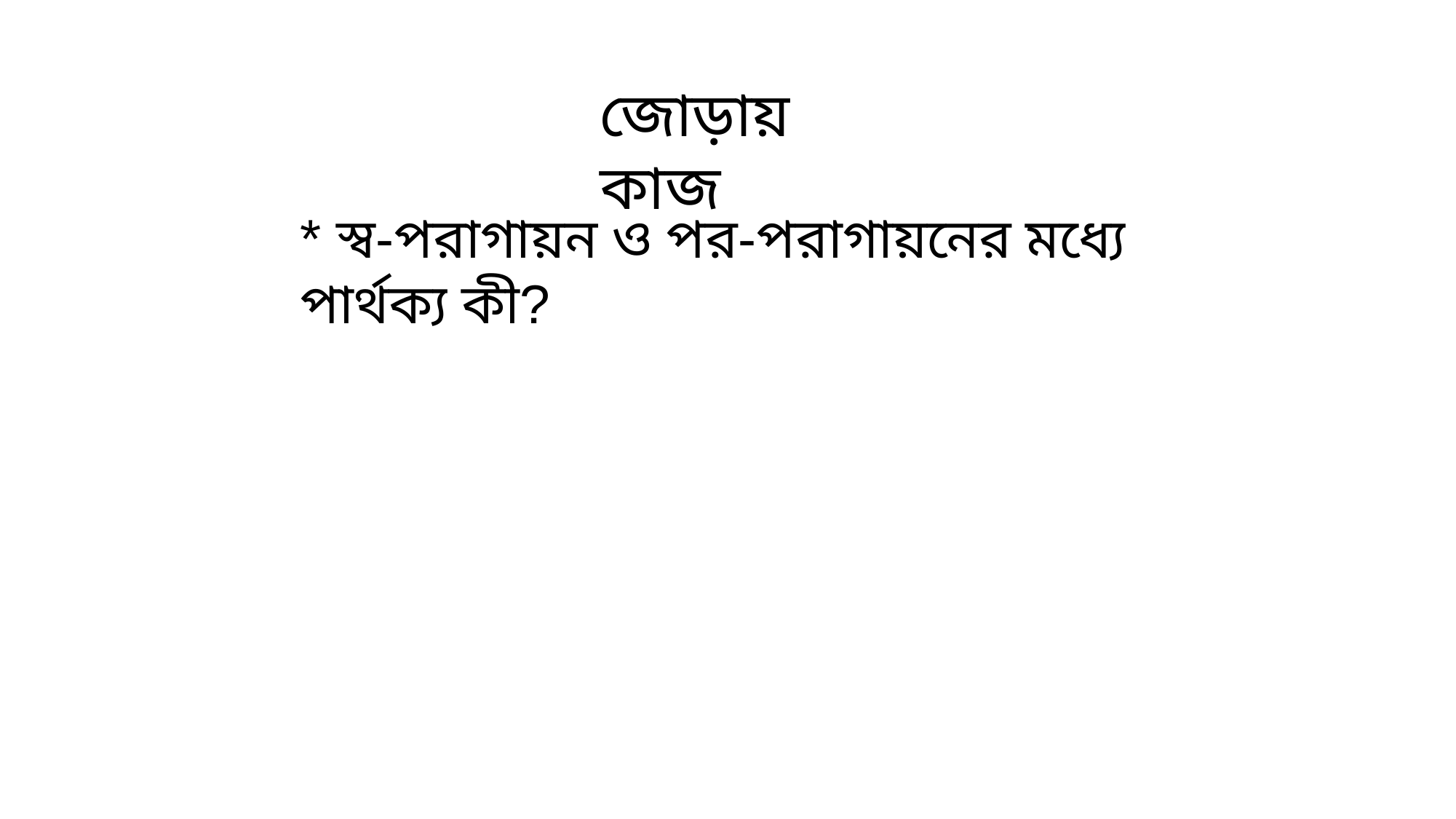

জোড়ায় কাজ
* স্ব-পরাগায়ন ও পর-পরাগায়নের মধ্যে পার্থক্য কী?